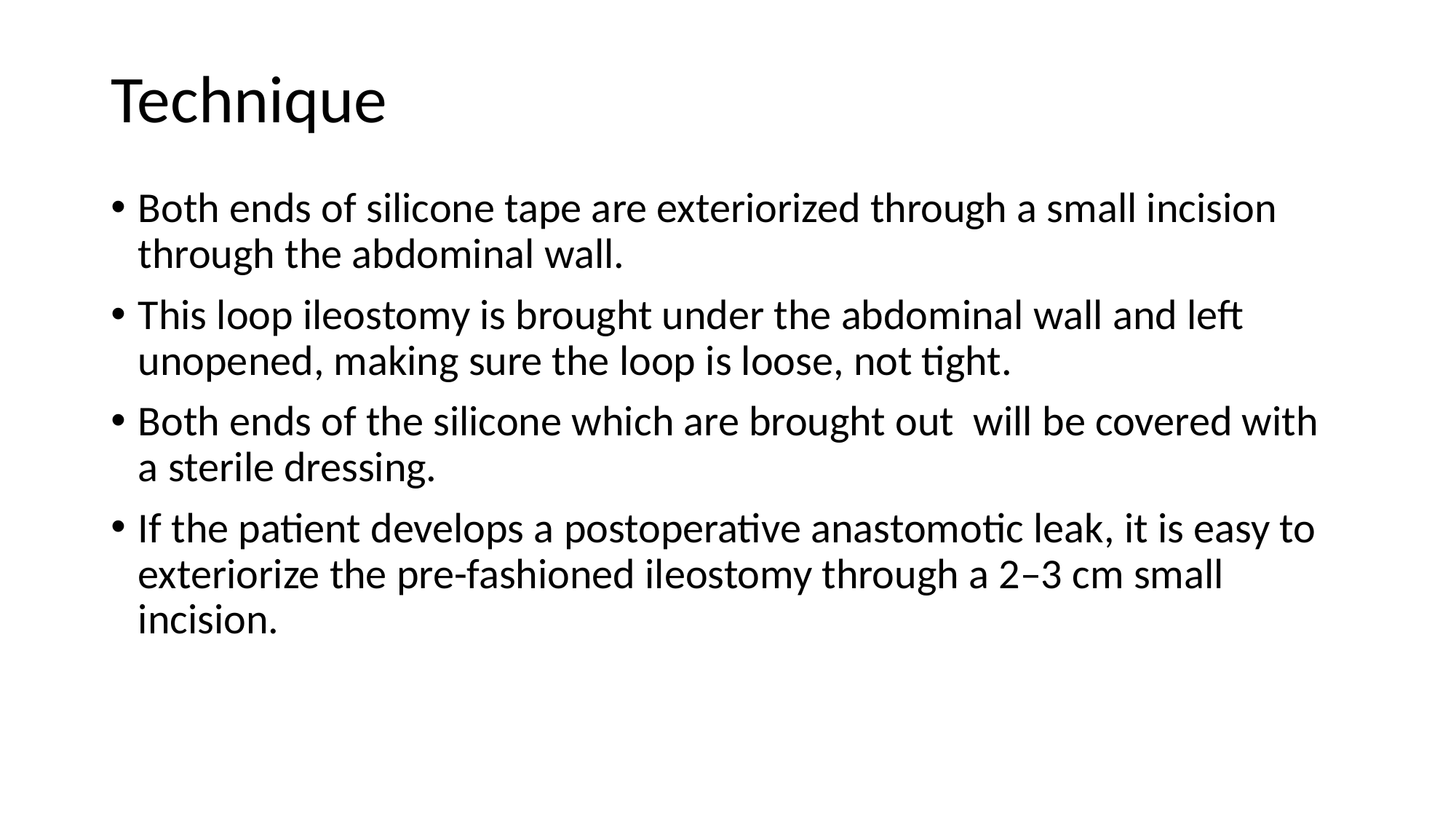

# Technique
Both ends of silicone tape are exteriorized through a small incision through the abdominal wall.
This loop ileostomy is brought under the abdominal wall and left unopened, making sure the loop is loose, not tight.
Both ends of the silicone which are brought out  will be covered with a sterile dressing.
If the patient develops a postoperative anastomotic leak, it is easy to exteriorize the pre-fashioned ileostomy through a 2–3 cm small incision.